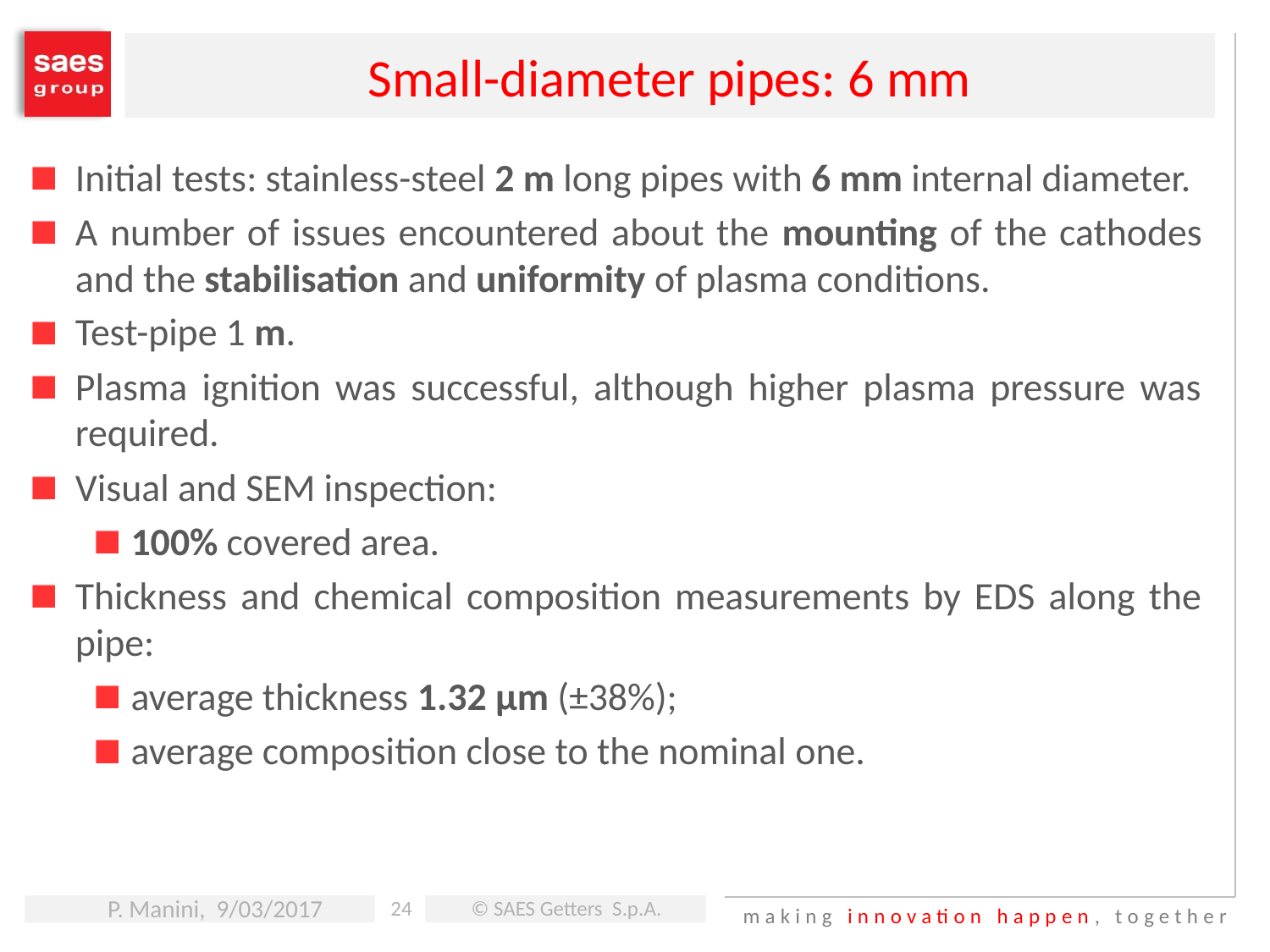

# Small-diameter pipes: 6 mm
Initial tests: stainless-steel 2 m long pipes with 6 mm internal diameter.
A number of issues encountered about the mounting of the cathodes and the stabilisation and uniformity of plasma conditions.
Test-pipe 1 m.
Plasma ignition was successful, although higher plasma pressure was required.
Visual and SEM inspection:
100% covered area.
Thickness and chemical composition measurements by EDS along the pipe:
average thickness 1.32 μm (±38%);
average composition close to the nominal one.

P. Manini,  9/03/2017
© SAES Getters  S.p.A.
24